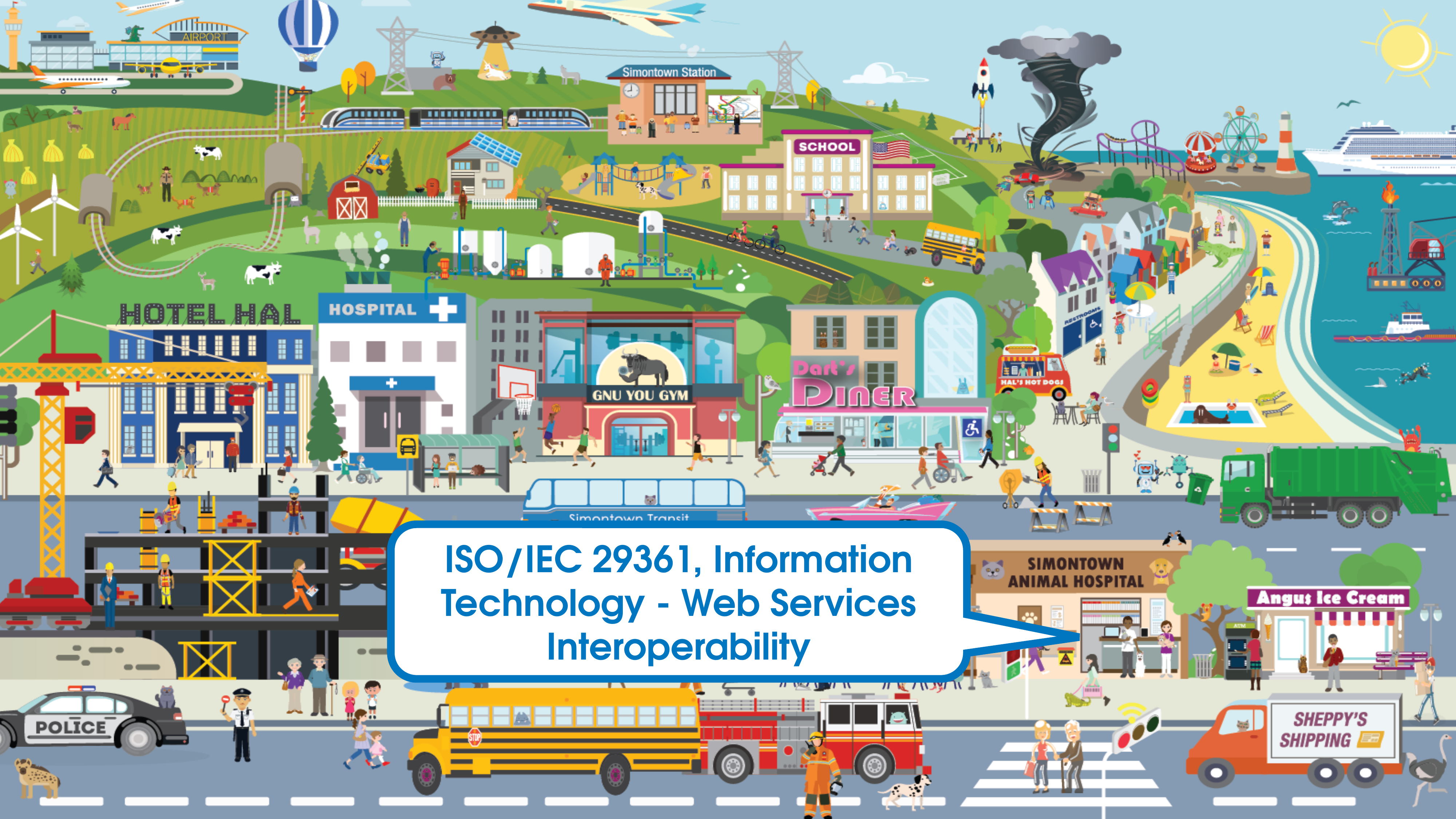

ISO/IEC 29361, Information Technology - Web Services Interoperability